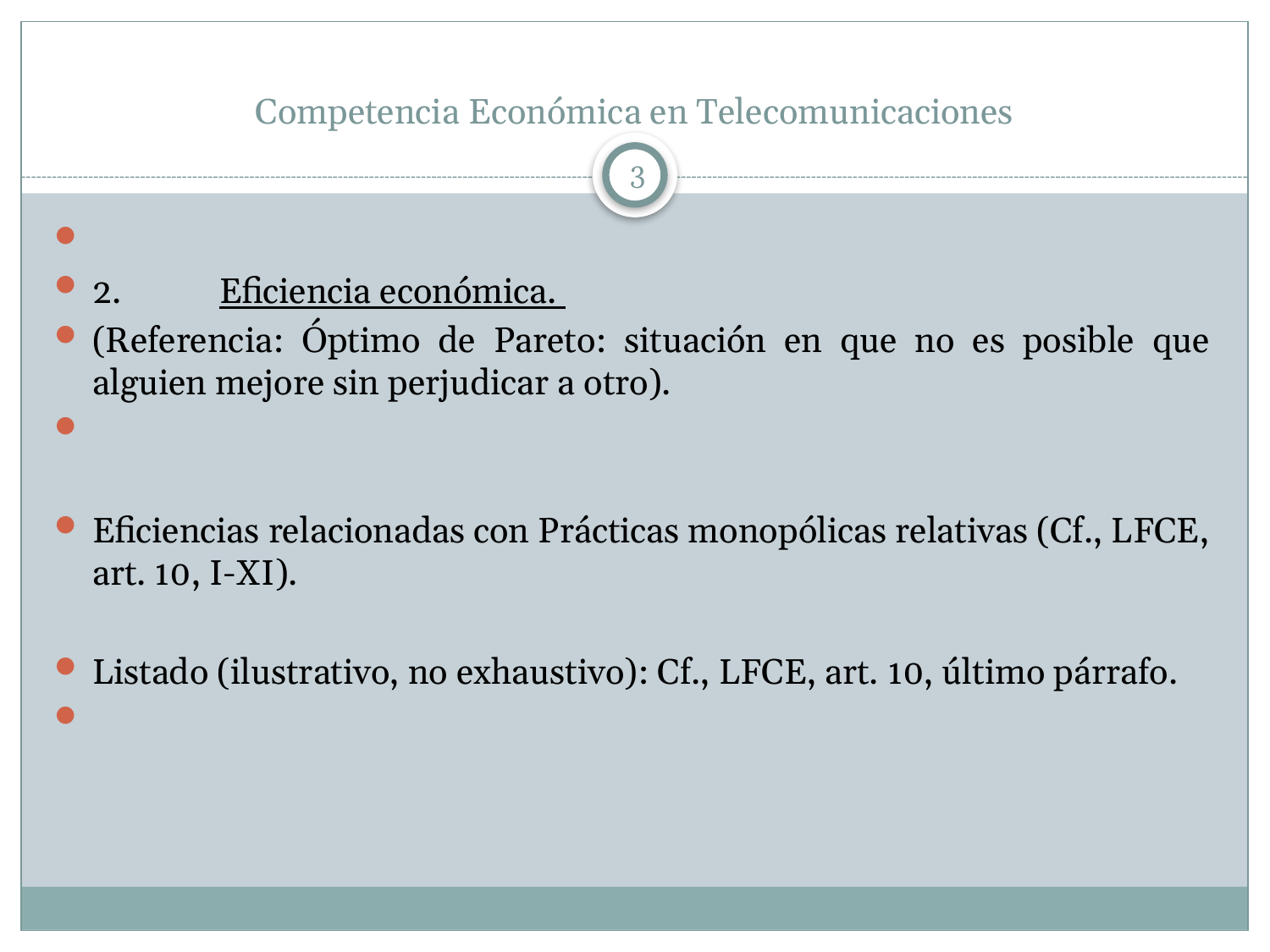

# Competencia Económica en Telecomunicaciones
3

2.	Eficiencia económica.
(Referencia: Óptimo de Pareto: situación en que no es posible que alguien mejore sin perjudicar a otro).

Eficiencias relacionadas con Prácticas monopólicas relativas (Cf., LFCE, art. 10, I-XI).

Listado (ilustrativo, no exhaustivo): Cf., LFCE, art. 10, último párrafo.